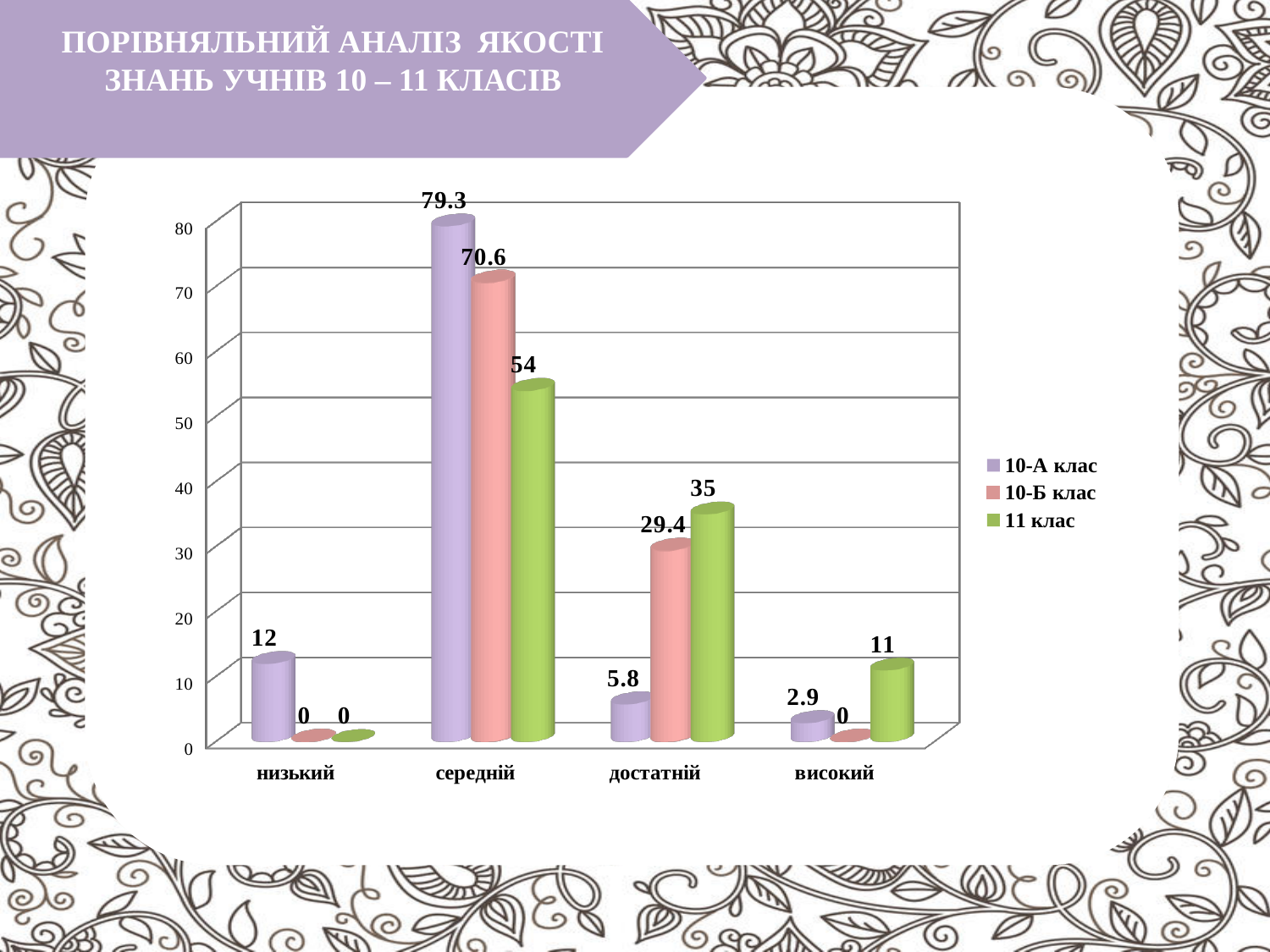

ПОРІВНЯЛЬНИЙ АНАЛІЗ  ЯКОСТІ ЗНАНЬ УЧНІВ 10 – 11 КЛАСІВ

[unsupported chart]

#